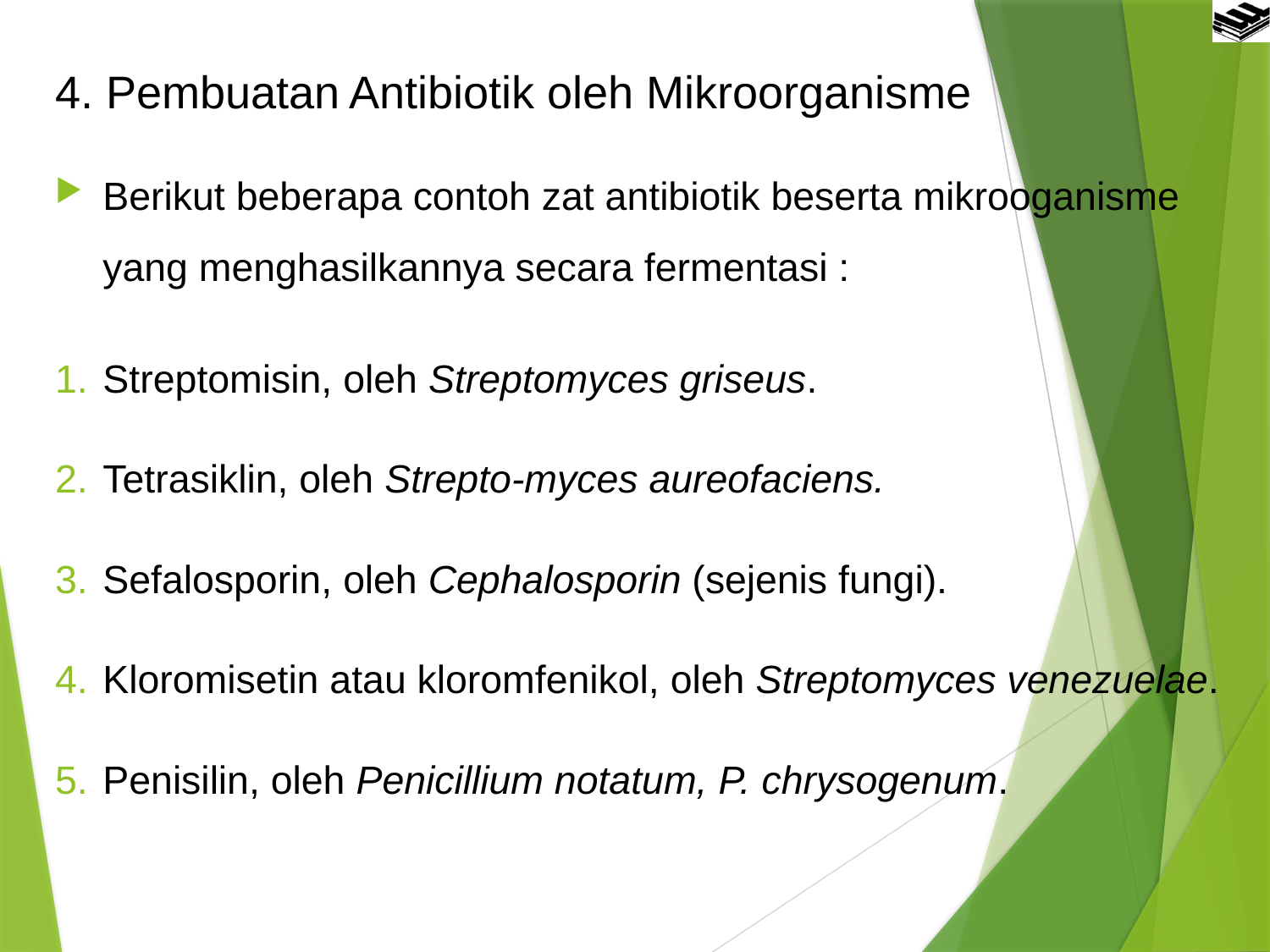

4. Pembuatan Antibiotik oleh Mikroorganisme
Berikut beberapa contoh zat antibiotik beserta mikrooganisme yang menghasilkannya secara fermentasi :
Streptomisin, oleh Streptomyces griseus.
Tetrasiklin, oleh Strepto-myces aureofaciens.
Sefalosporin, oleh Cephalosporin (sejenis fungi).
Kloromisetin atau kloromfenikol, oleh Streptomyces venezuelae.
Penisilin, oleh Penicillium notatum, P. chrysogenum.